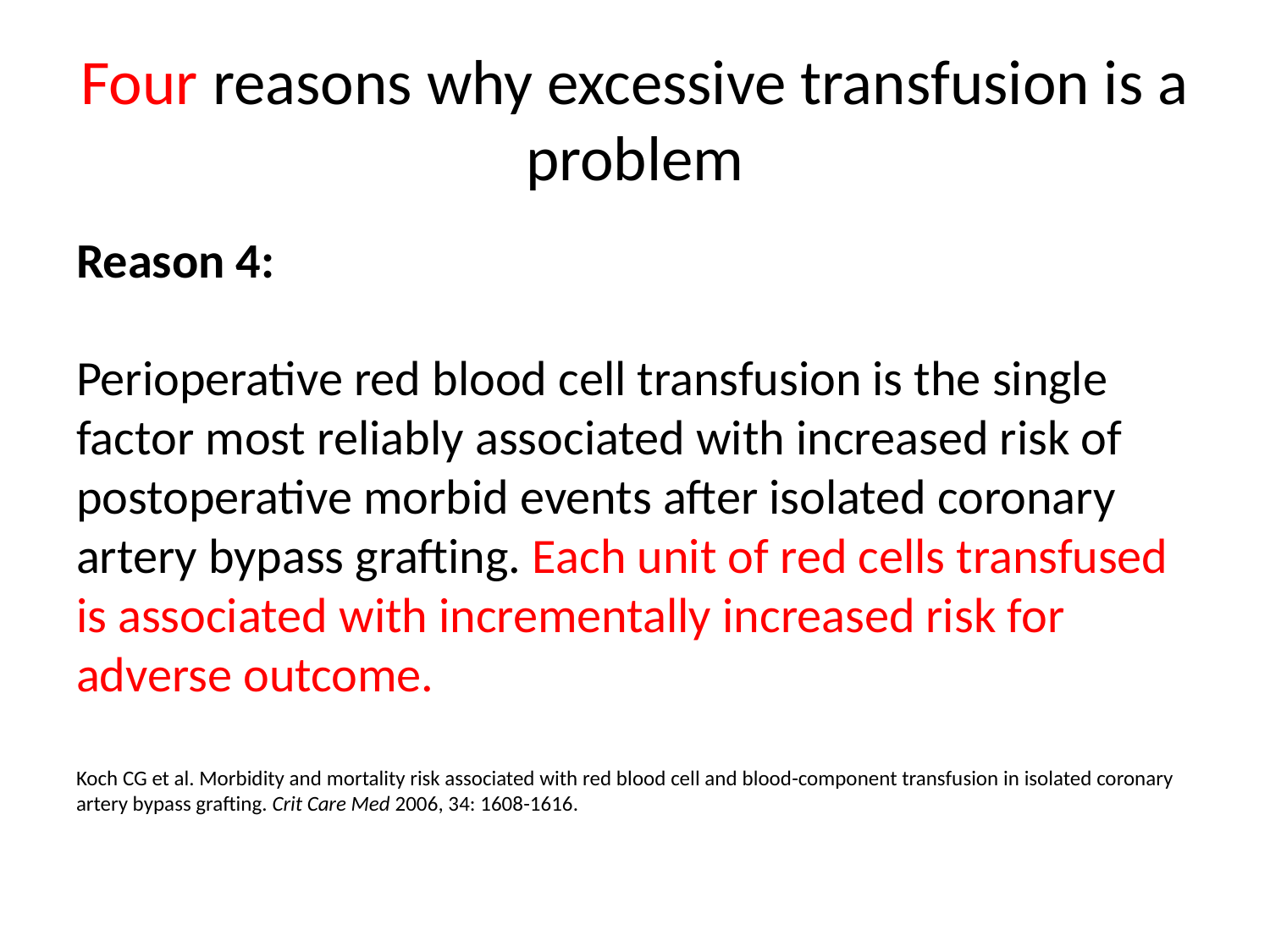

# Four reasons why excessive transfusion is a problem
Reason 4:

Perioperative red blood cell transfusion is the single factor most reliably associated with increased risk of postoperative morbid events after isolated coronary artery bypass grafting. Each unit of red cells transfused is associated with incrementally increased risk for adverse outcome.

Koch CG et al. Morbidity and mortality risk associated with red blood cell and blood-component transfusion in isolated coronary artery bypass grafting. Crit Care Med 2006, 34: 1608-1616.